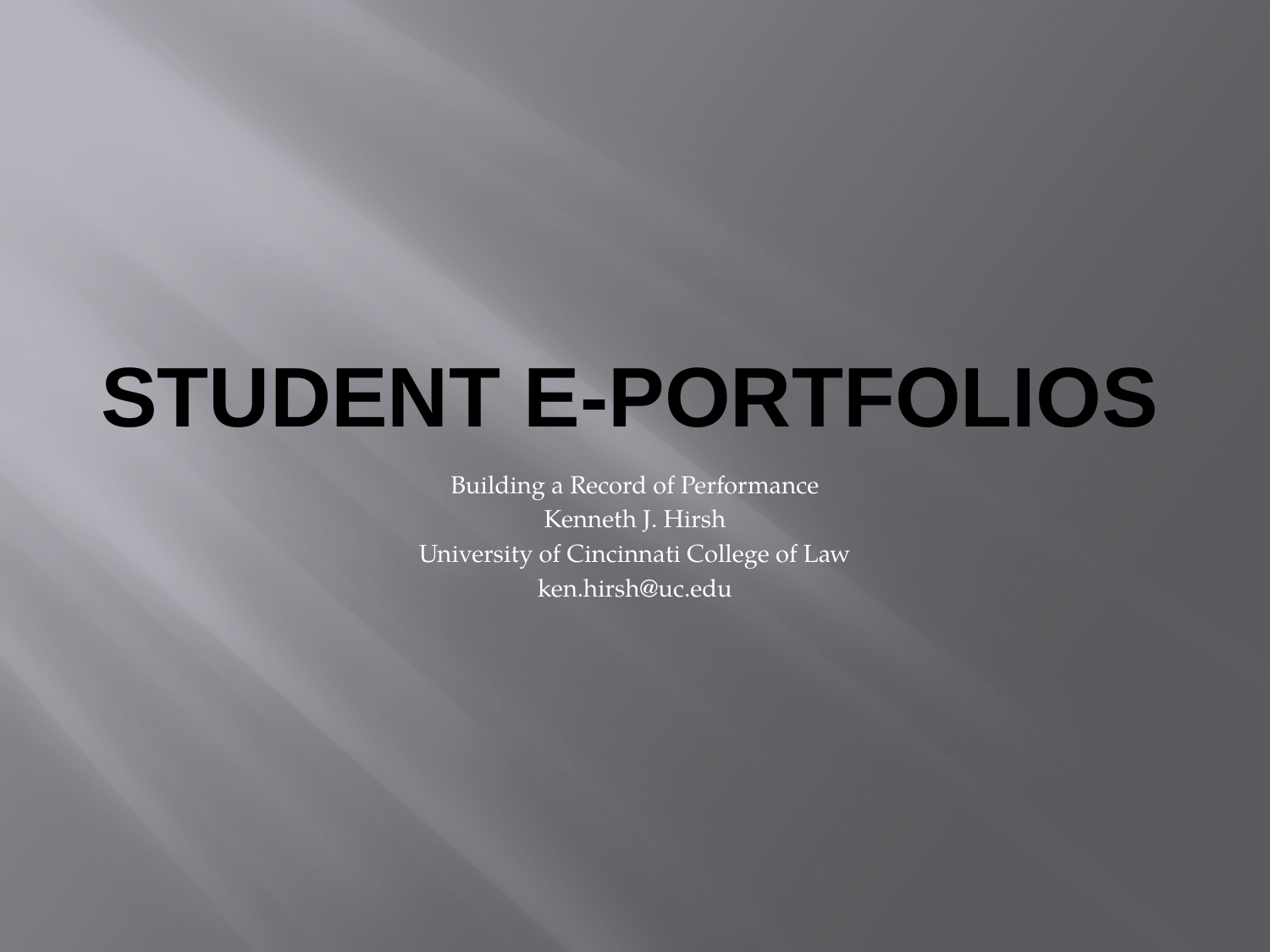

# Student E-Portfolios
Building a Record of Performance
Kenneth J. Hirsh
University of Cincinnati College of Law
ken.hirsh@uc.edu